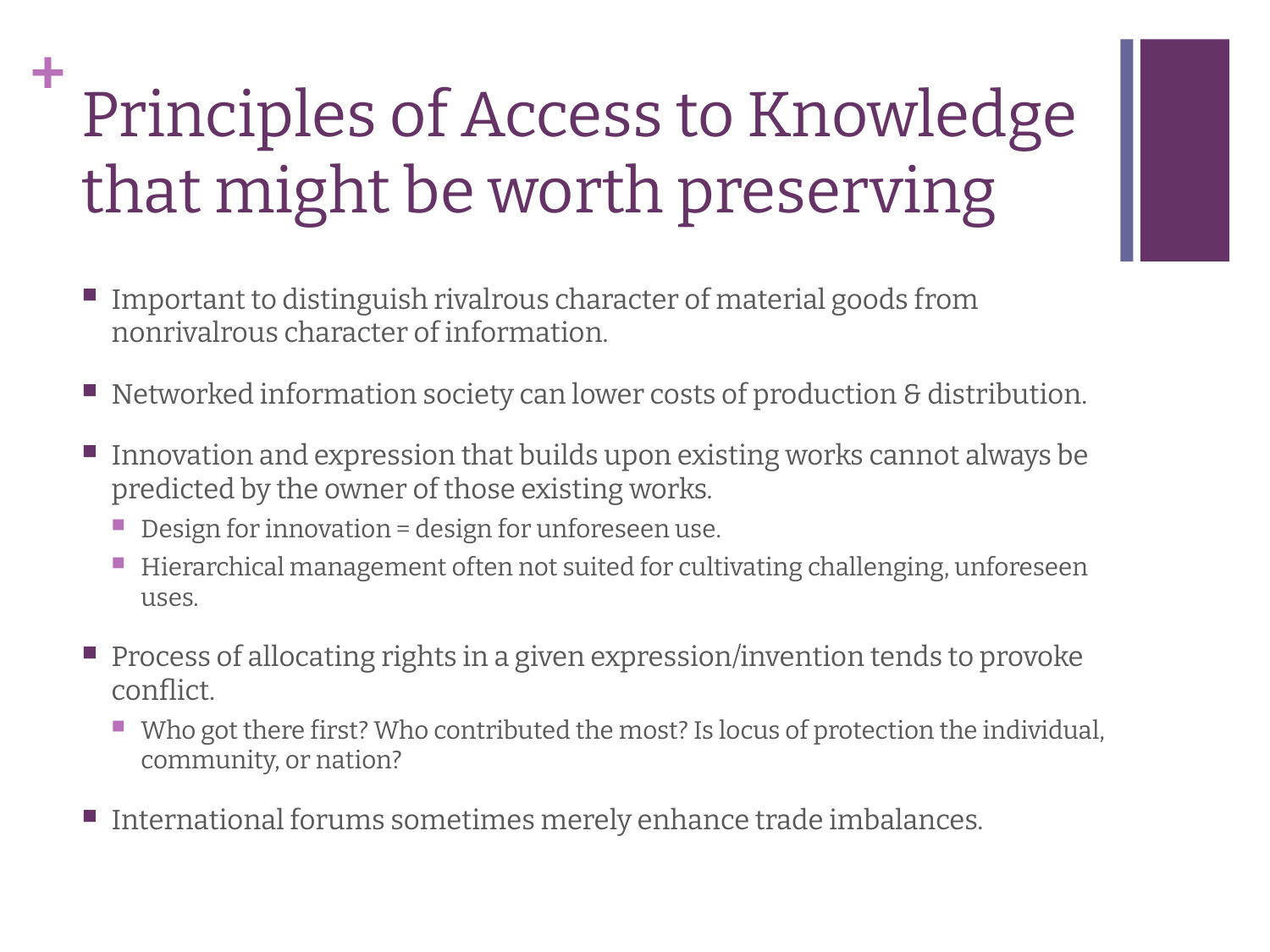

# Principles of Access to Knowledge that might be worth preserving
Important to distinguish rivalrous character of material goods from nonrivalrous character of information.
Networked information society can lower costs of production & distribution.
Innovation and expression that builds upon existing works cannot always be predicted by the owner of those existing works.
Design for innovation = design for unforeseen use.
Hierarchical management often not suited for cultivating challenging, unforeseen uses.
Process of allocating rights in a given expression/invention tends to provoke conflict.
Who got there first? Who contributed the most? Is locus of protection the individual, community, or nation?
International forums sometimes merely enhance trade imbalances.